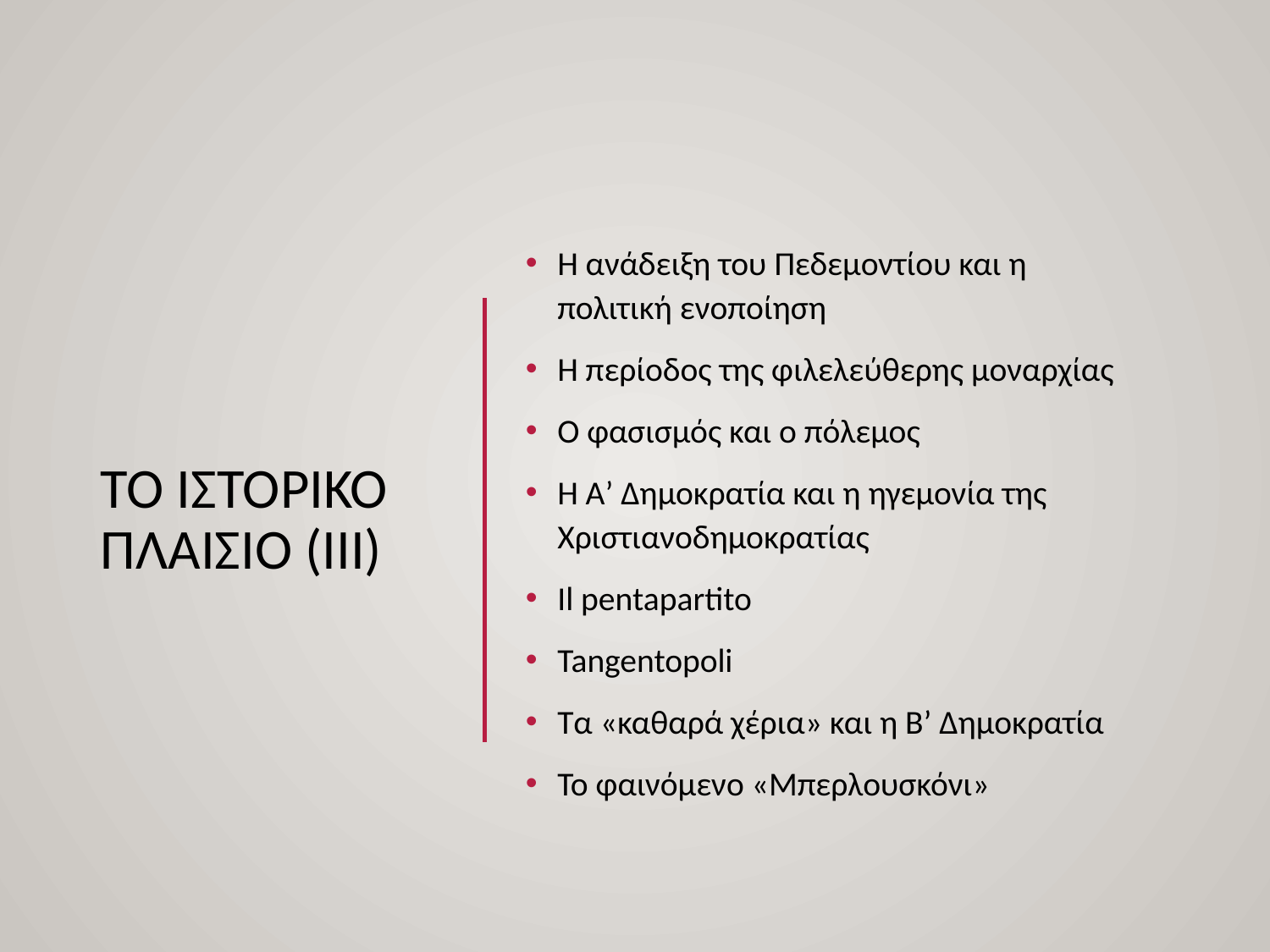

# ΤΟ ΙΣΤΟΡΙΚΟ ΠΛΑΙΣΙΟ (III)
Η ανάδειξη του Πεδεμοντίου και η πολιτική ενοποίηση
Η περίοδος της φιλελεύθερης μοναρχίας
Ο φασισμός και ο πόλεμος
Η Α’ Δημοκρατία και η ηγεμονία της Χριστιανοδημοκρατίας
Il pentapartito
Tangentopoli
Τα «καθαρά χέρια» και η Β’ Δημοκρατία
Το φαινόμενο «Μπερλουσκόνι»